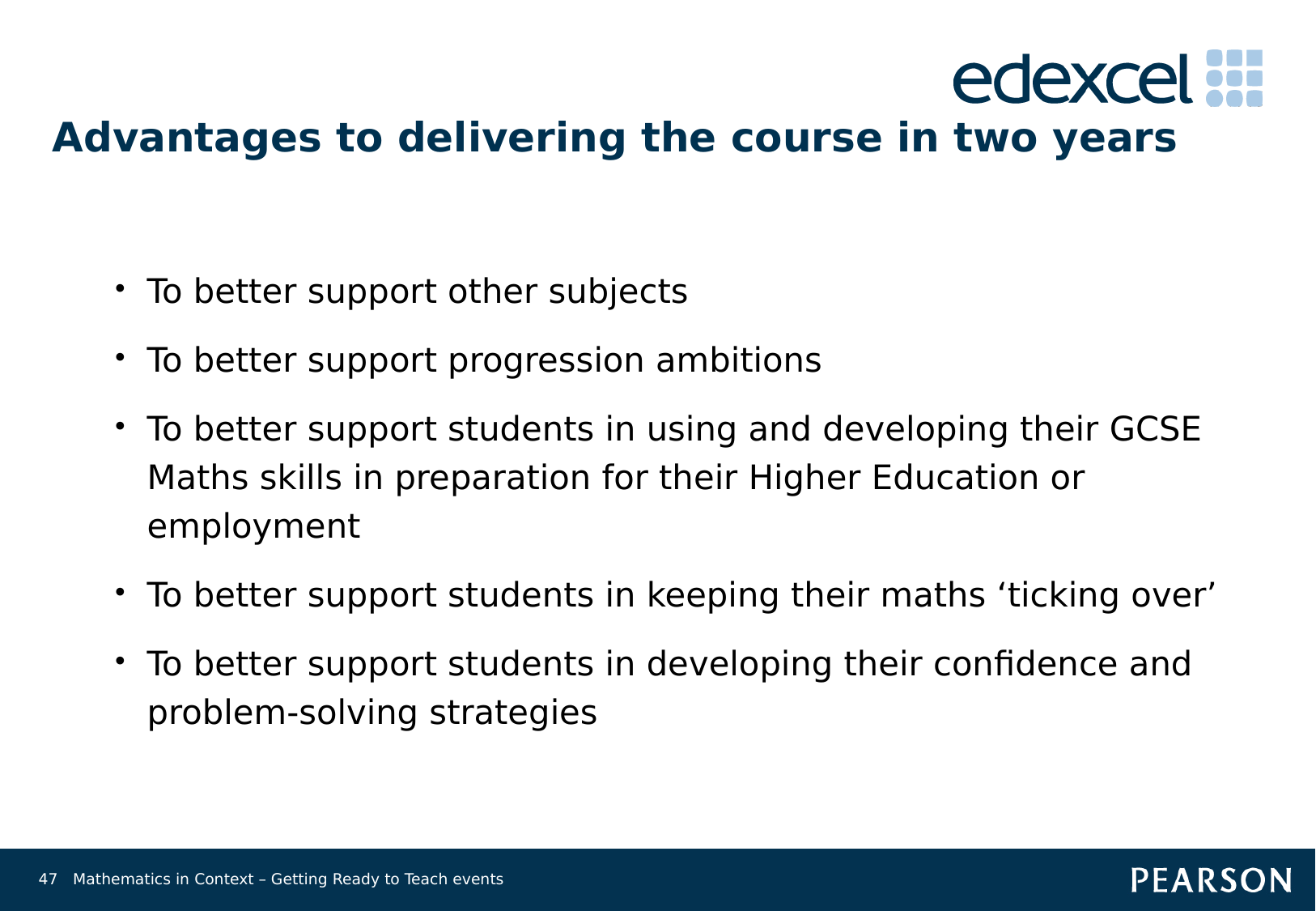

# Advantages to delivering the course in two years
To better support other subjects
To better support progression ambitions
To better support students in using and developing their GCSE Maths skills in preparation for their Higher Education or employment
To better support students in keeping their maths ‘ticking over’
To better support students in developing their confidence and problem-solving strategies
47
Mathematics in Context – Getting Ready to Teach events